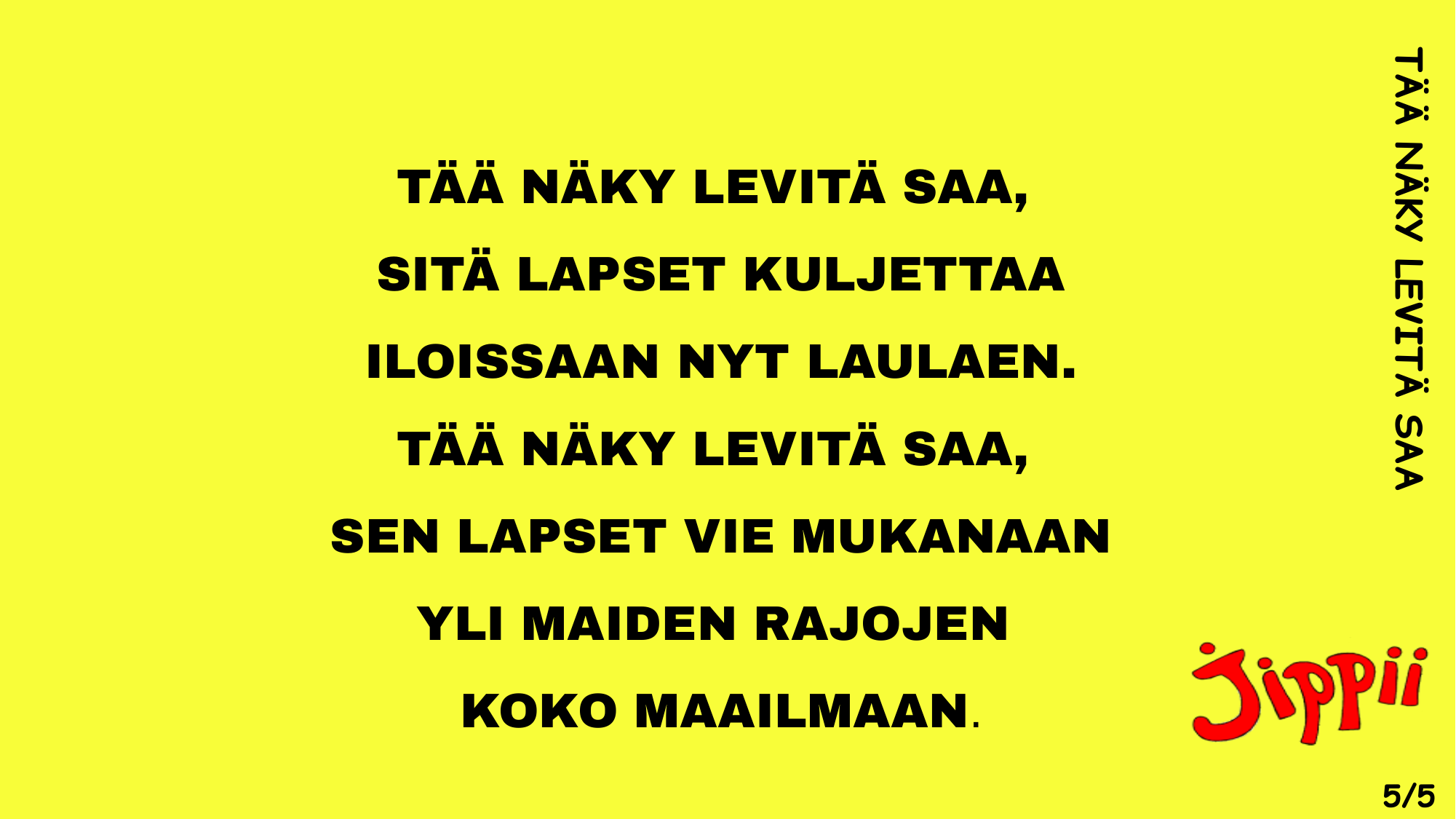

TÄÄ NÄKY LEVITÄ SAA
# TÄÄ NÄKY LEVITÄ SAA, SITÄ LAPSET KULJETTAA ILOISSAAN NYT LAULAEN. TÄÄ NÄKY LEVITÄ SAA, SEN LAPSET VIE MUKANAAN YLI MAIDEN RAJOJEN KOKO MAAILMAAN.
5/5